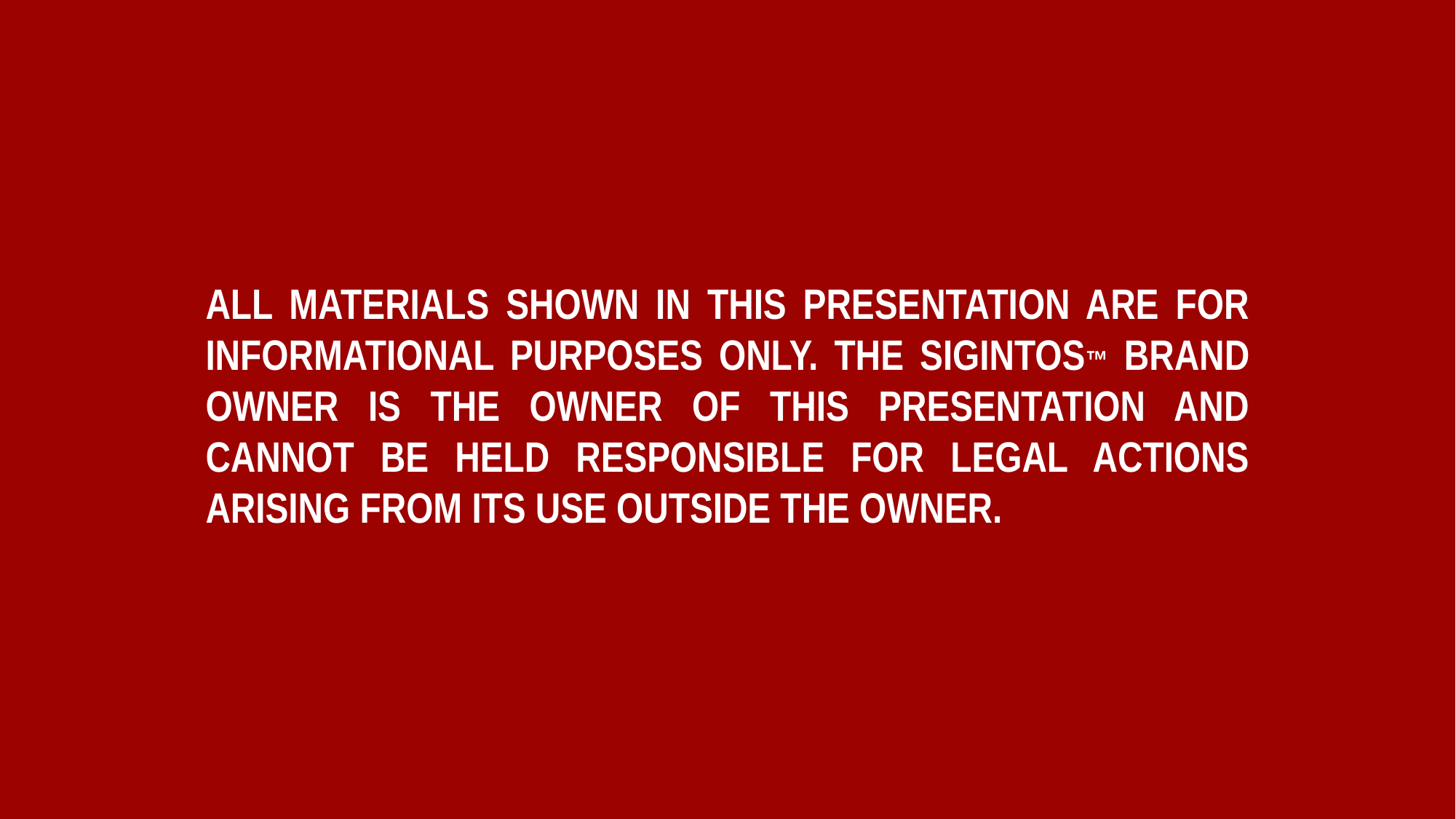

All materıals shown ın thıs presentatıon are for ınformatıonal purposes only. The SIGINTOS™ brand owner ıs the owner of thıs presentatıon and cannot be held responsıble for legal actıons arısıng from ıts use outsıde the owner.